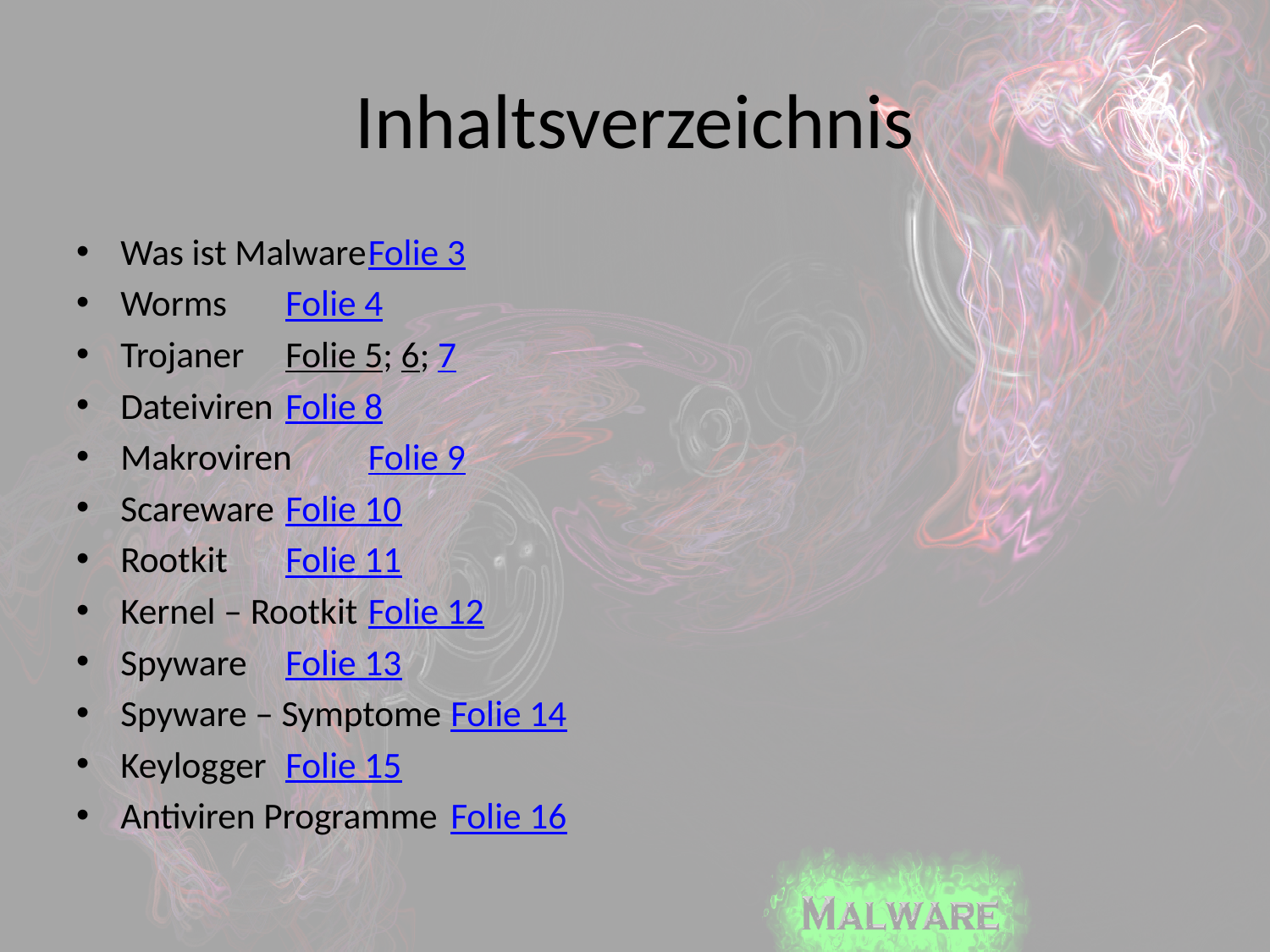

# Inhaltsverzeichnis
Was ist Malware		Folie 3
Worms			Folie 4
Trojaner			Folie 5; 6; 7
Dateiviren			Folie 8
Makroviren			Folie 9
Scareware			Folie 10
Rootkit			Folie 11
Kernel – Rootkit		Folie 12
Spyware			Folie 13
Spyware – Symptome	Folie 14
Keylogger			Folie 15
Antiviren Programme	Folie 16